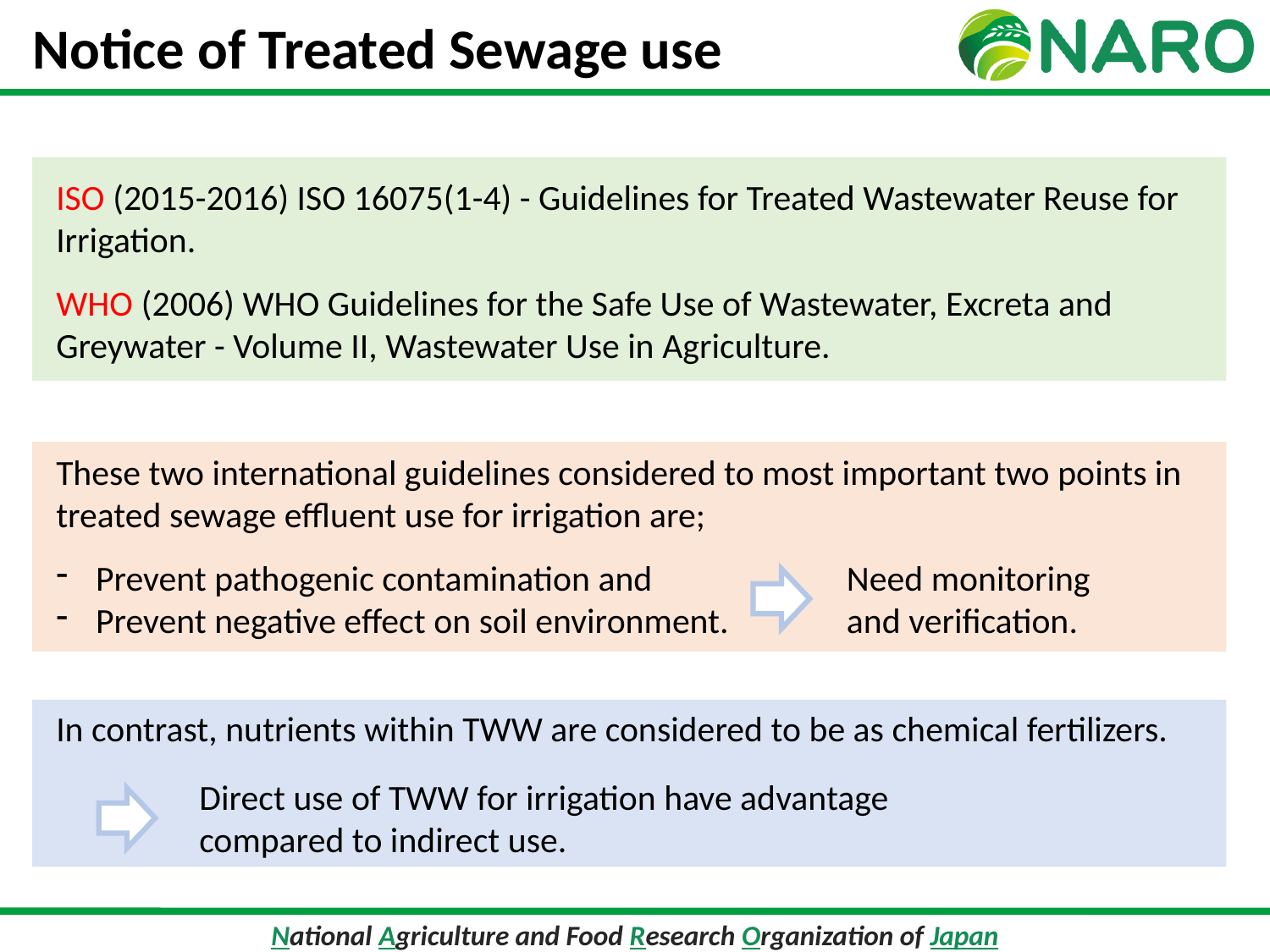

Notice of Treated Sewage use

ISO (2015-2016) ISO 16075(1-4) - Guidelines for Treated Wastewater Reuse for Irrigation.

WHO (2006) WHO Guidelines for the Safe Use of Wastewater, Excreta and Greywater - Volume II, Wastewater Use in Agriculture.

These two international guidelines considered to most important two points in treated sewage effluent use for irrigation are;

Prevent pathogenic contamination and
Prevent negative effect on soil environment.

Need monitoring and verification.

In contrast, nutrients within TWW are considered to be as chemical fertilizers.
Direct use of TWW for irrigation have advantage compared to indirect use.